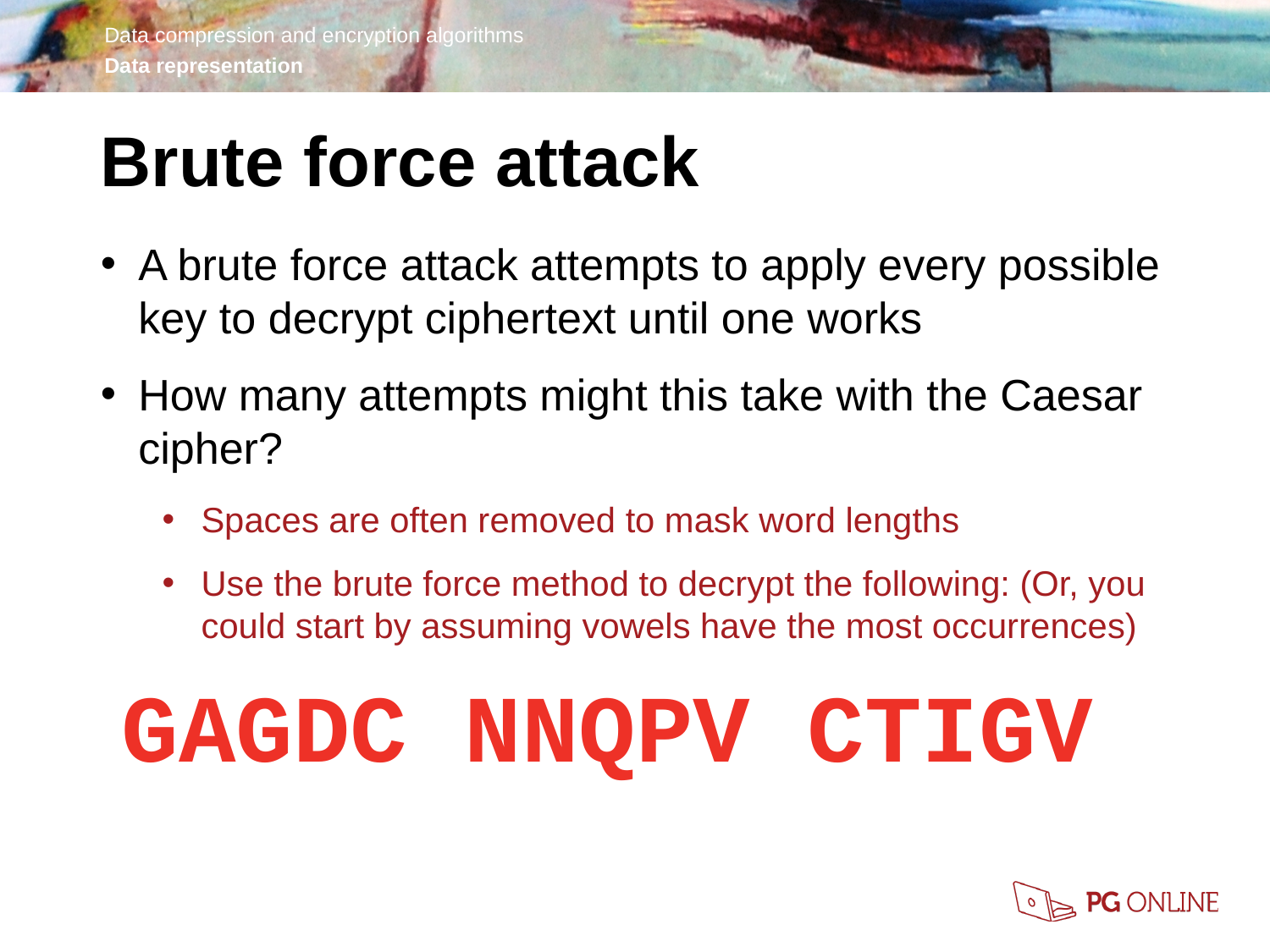

Brute force attack
A brute force attack attempts to apply every possible key to decrypt ciphertext until one works
How many attempts might this take with the Caesar cipher?
Spaces are often removed to mask word lengths
Use the brute force method to decrypt the following: (Or, you could start by assuming vowels have the most occurrences)
GAGDC NNQPV CTIGV